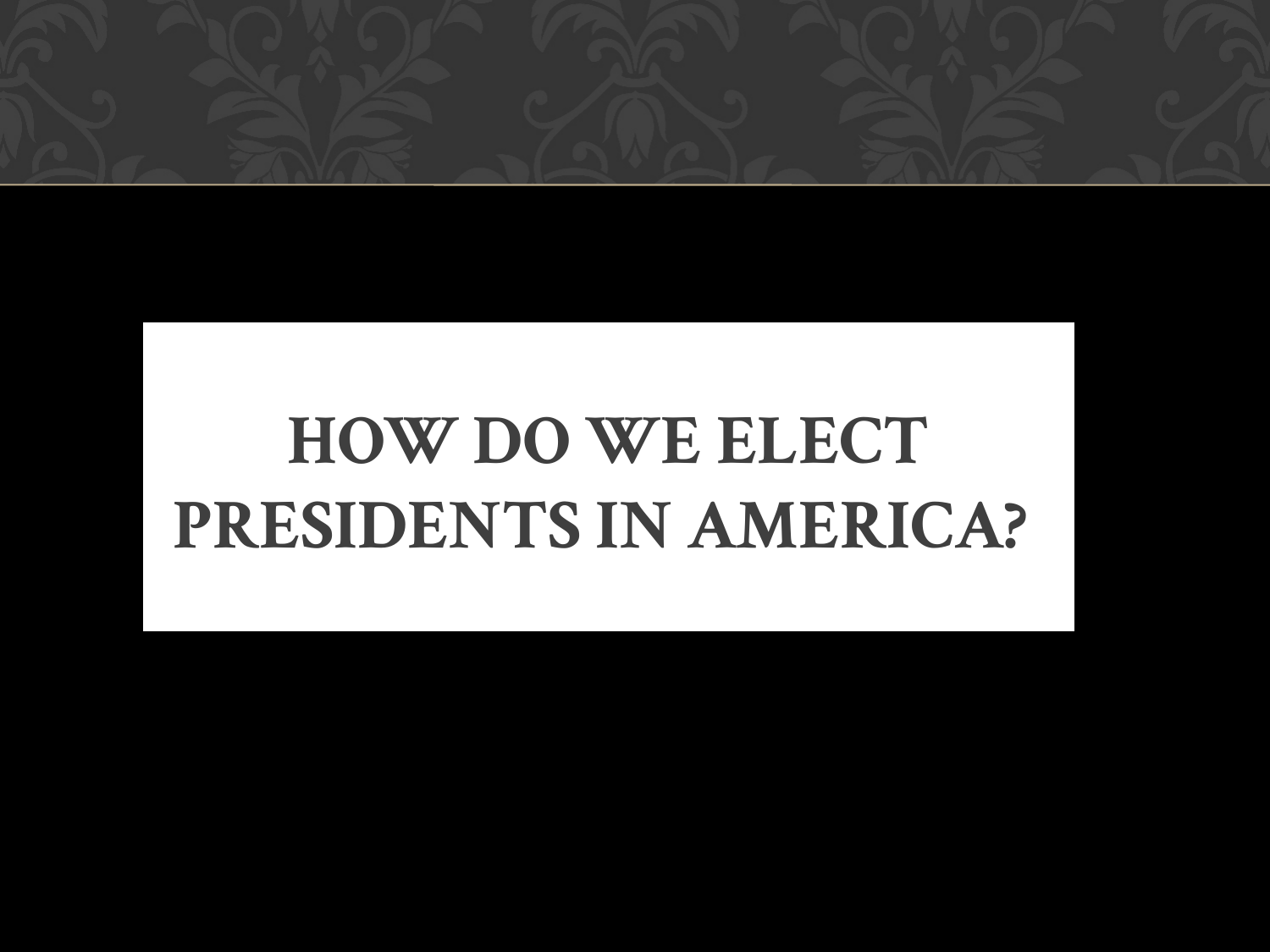

# HOW DO WE ELECT PRESIDENTS IN AMERICA?